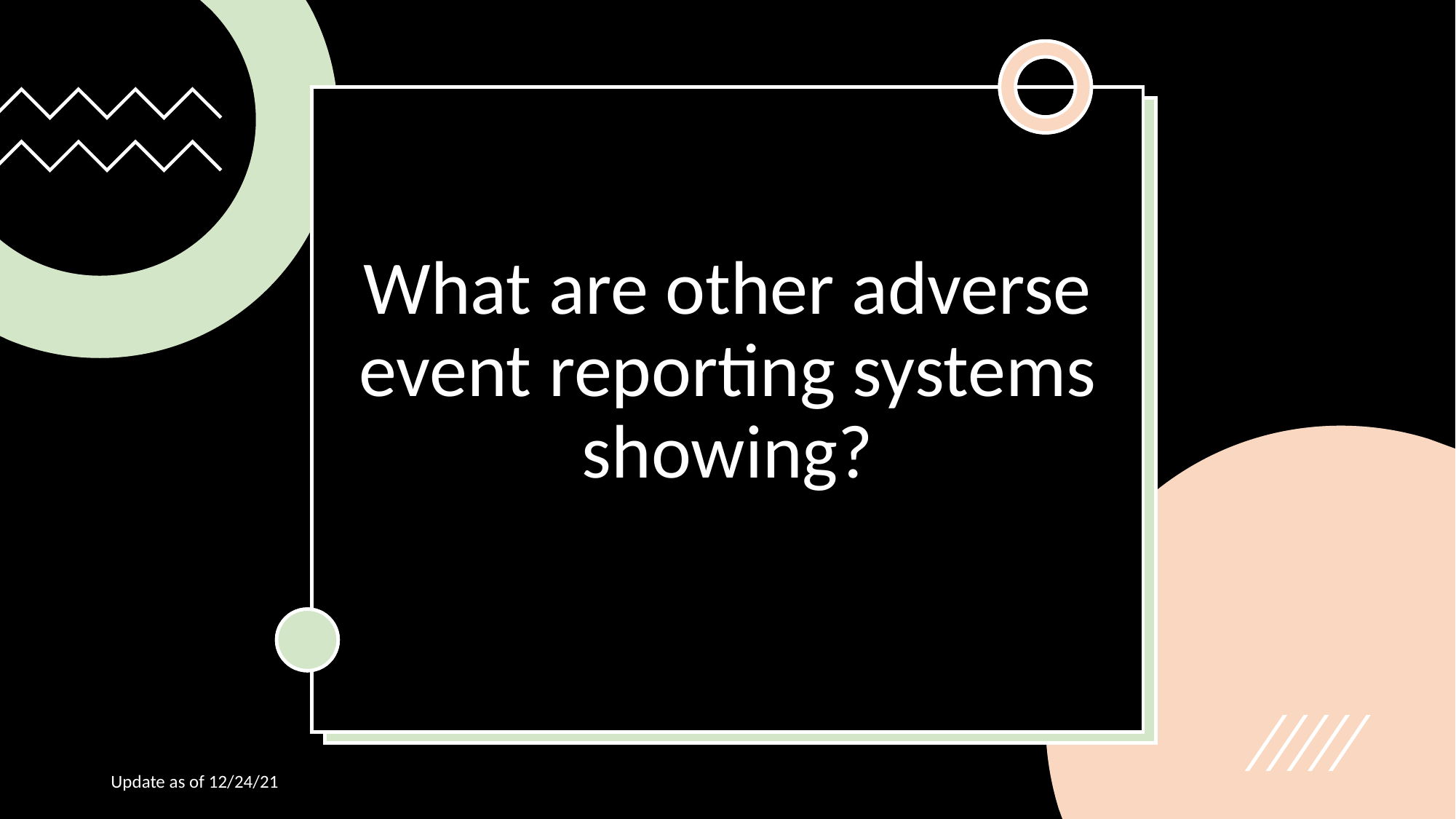

# What are other adverse event reporting systems showing?

Update as of 12/24/21